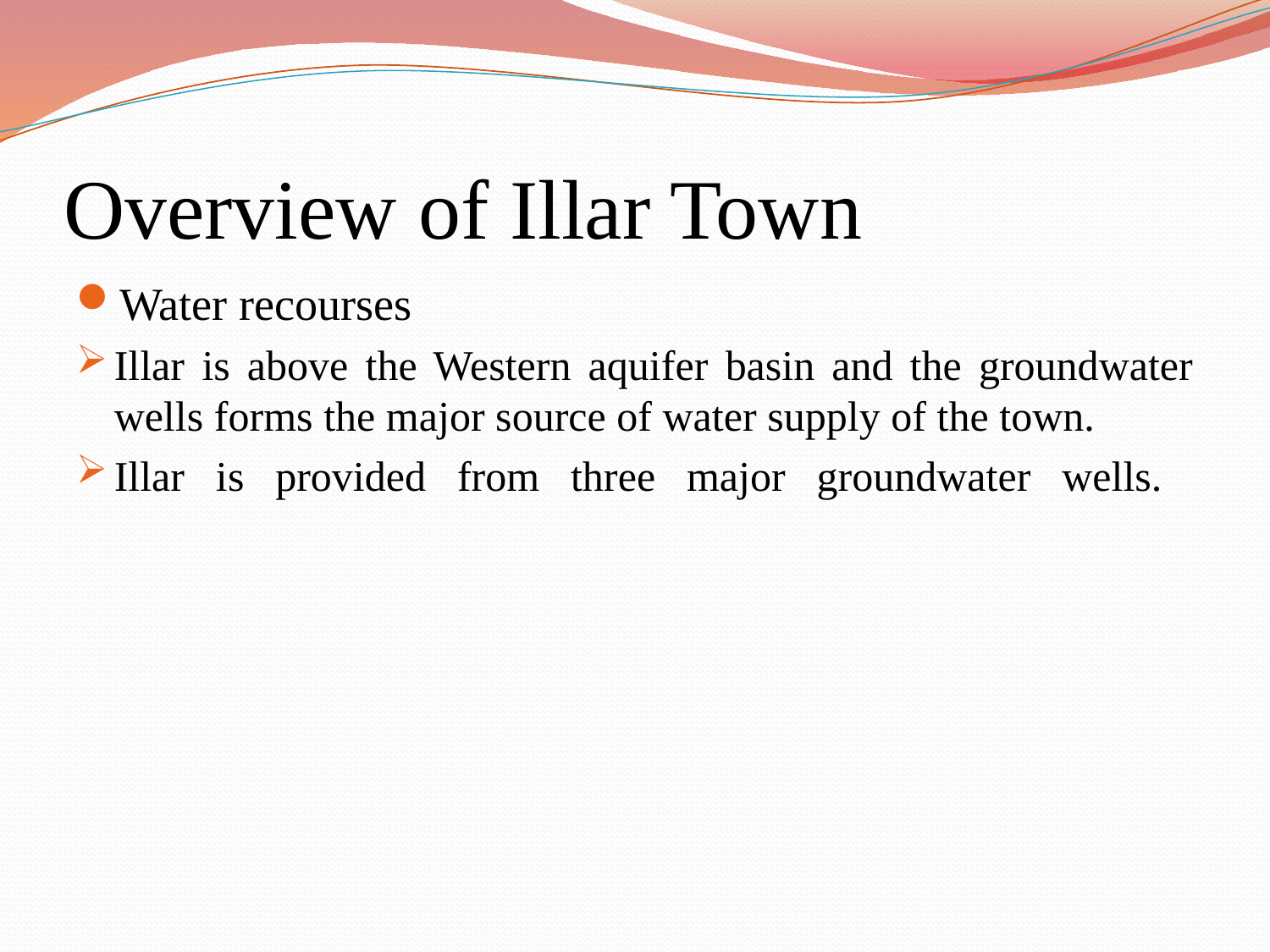

# Overview of Illar Town
Water recourses
Illar is above the Western aquifer basin and the groundwater wells forms the major source of water supply of the town.
Illar is provided from three major groundwater wells.